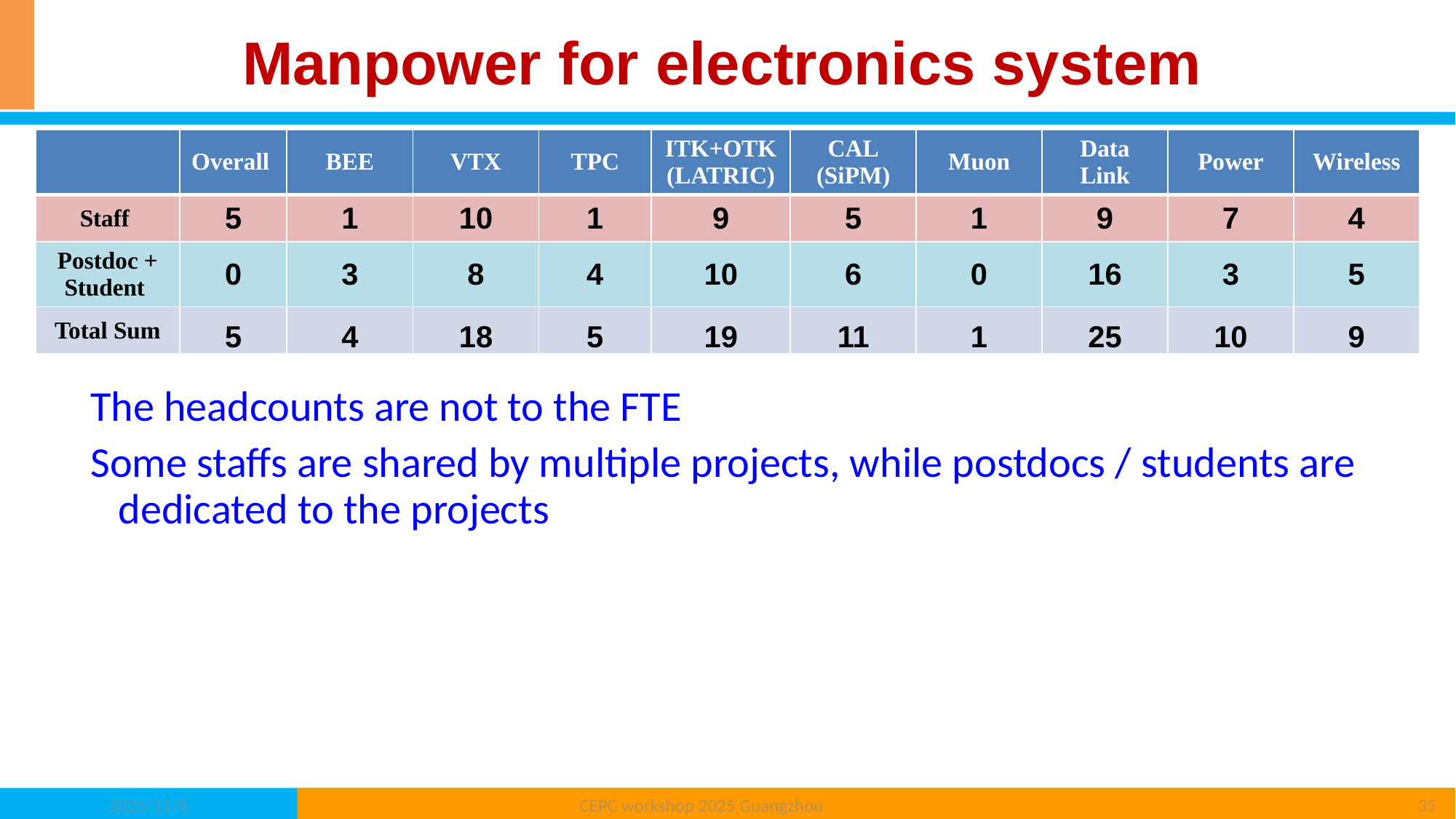

# Manpower for electronics system
|  | Overall | BEE | VTX | TPC | ITK+OTK (LATRIC) | CAL (SiPM) | Muon | Data Link | Power | Wireless |
| --- | --- | --- | --- | --- | --- | --- | --- | --- | --- | --- |
| Staff | 5 | 1 | 10 | 1 | 9 | 5 | 1 | 9 | 7 | 4 |
| Postdoc + Student | 0 | 3 | 8 | 4 | 10 | 6 | 0 | 16 | 3 | 5 |
| Total Sum | 5 | 4 | 18 | 5 | 19 | 11 | 1 | 25 | 10 | 9 |
The headcounts are not to the FTE
Some staffs are shared by multiple projects, while postdocs / students are dedicated to the projects
CEPC workshop 2025 Guangzhou
2025/11/8
35